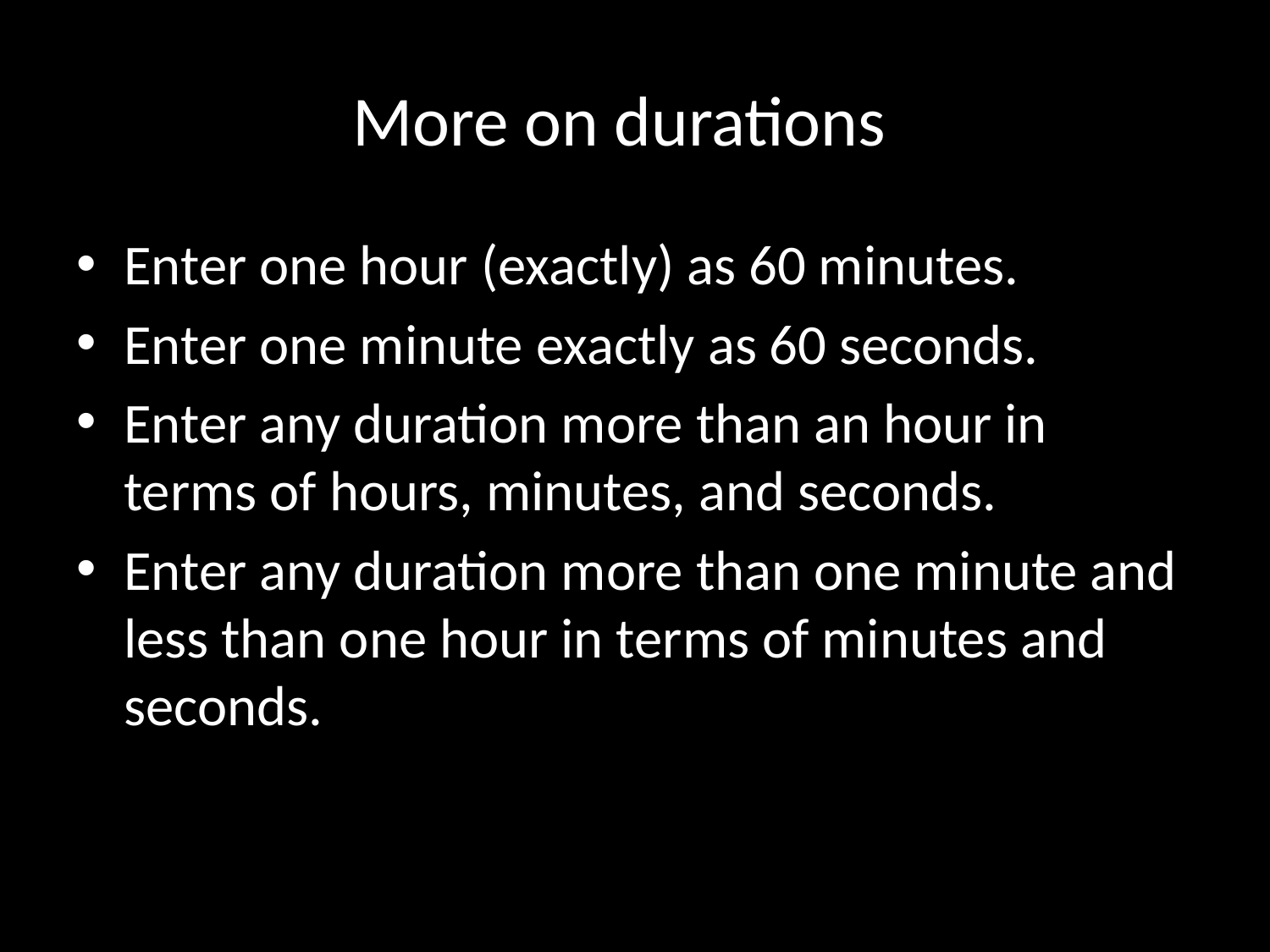

# More on durations
Enter one hour (exactly) as 60 minutes.
Enter one minute exactly as 60 seconds.
Enter any duration more than an hour in terms of hours, minutes, and seconds.
Enter any duration more than one minute and less than one hour in terms of minutes and seconds.